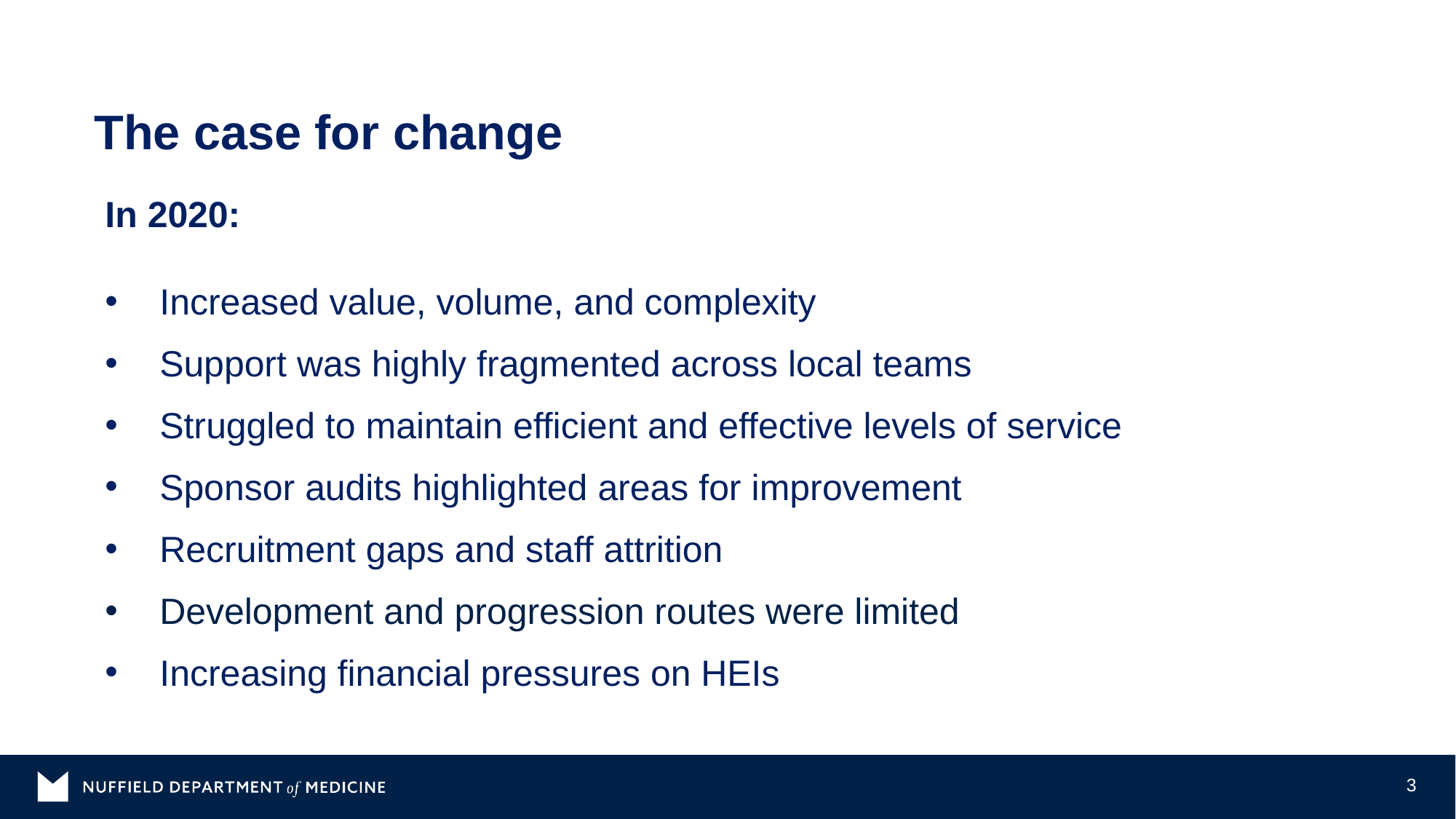

# The case for change
In 2020:

Increased value, volume, and complexity
Support was highly fragmented across local teams
Struggled to maintain efficient and effective levels of service
Sponsor audits highlighted areas for improvement
Recruitment gaps and staff attrition
Development and progression routes were limited
Increasing financial pressures on HEIs
3